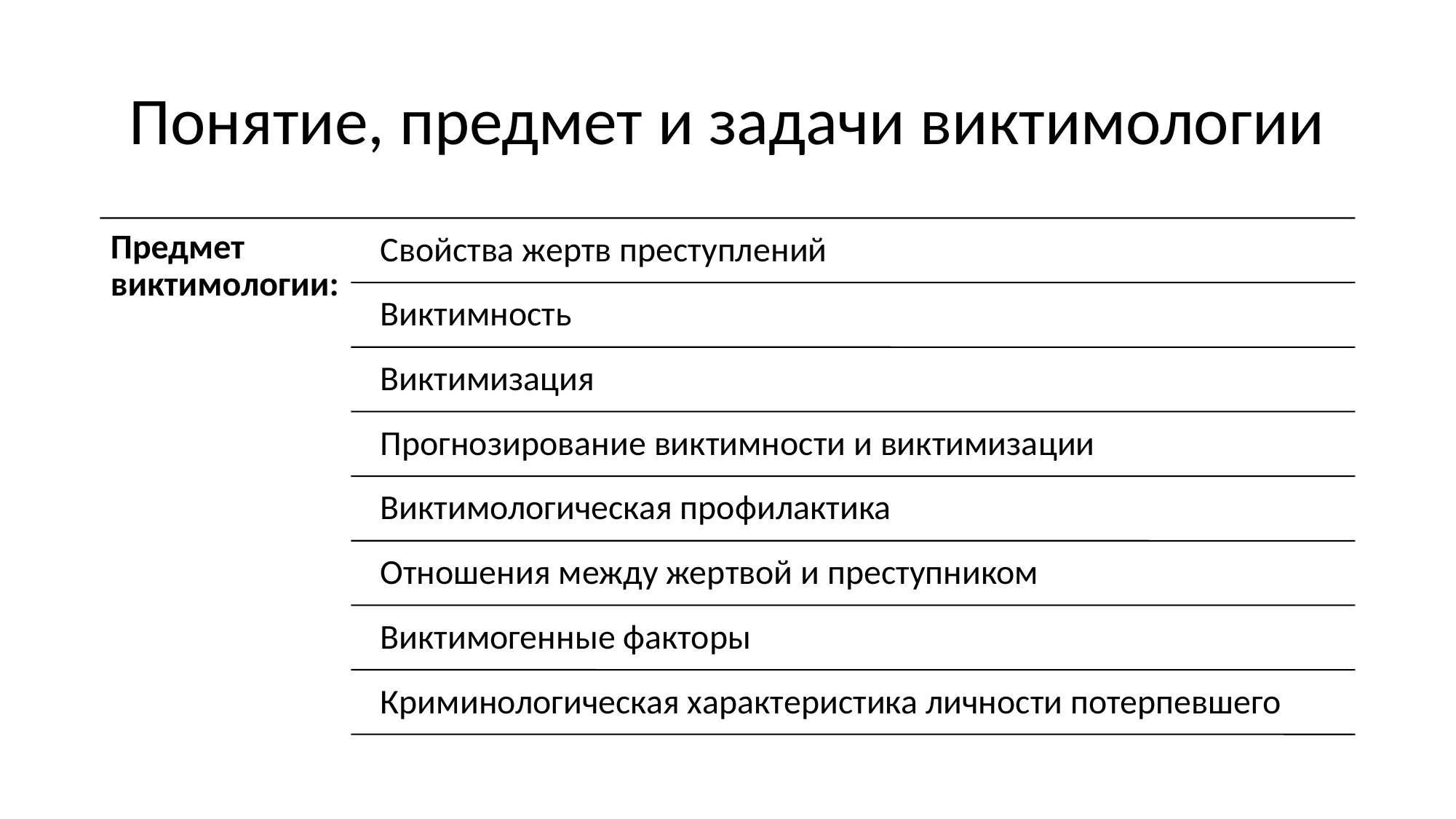

# Понятие, предмет и задачи виктимологии
Предмет виктимологии:
Свойства жертв преступлений
Виктимность
Виктимизация
Прогнозирование виктимности и виктимизации
Виктимологическая профилактика
Отношения между жертвой и преступником
Виктимогенные факторы
Криминологическая характеристика личности потерпевшего